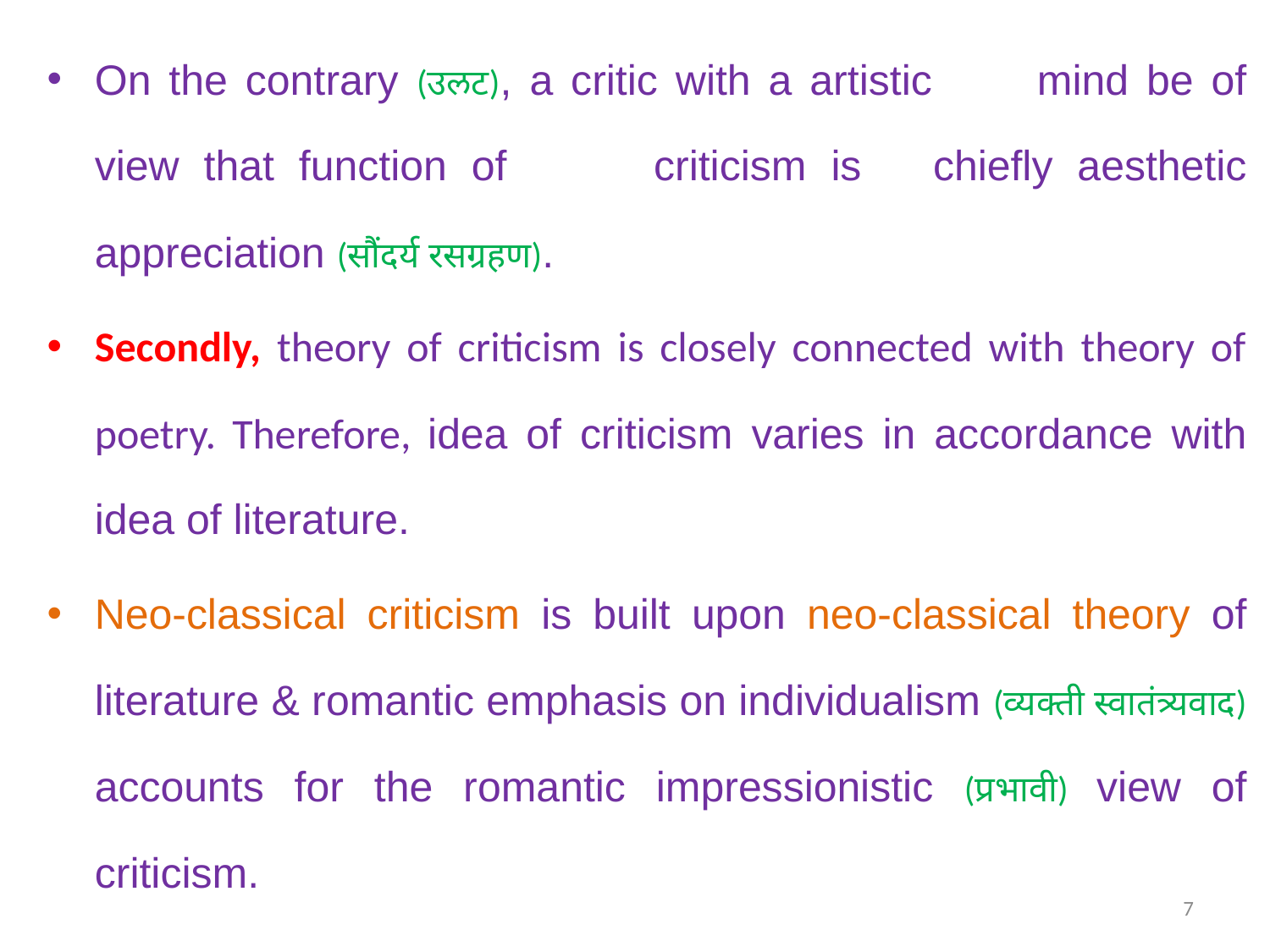

On the contrary (उलट), a critic with a artistic 	mind be of view that function of 	criticism is 	chiefly aesthetic appreciation (सौंदर्य रसग्रहण).
Secondly, theory of criticism is closely connected with theory of poetry. Therefore, idea of criticism varies in accordance with idea of literature.
Neo-classical criticism is built upon neo-classical theory of literature & romantic emphasis on individualism (व्यक्ती स्वातंत्र्यवाद) accounts for the romantic impressionistic (प्रभावी) view of criticism.

7